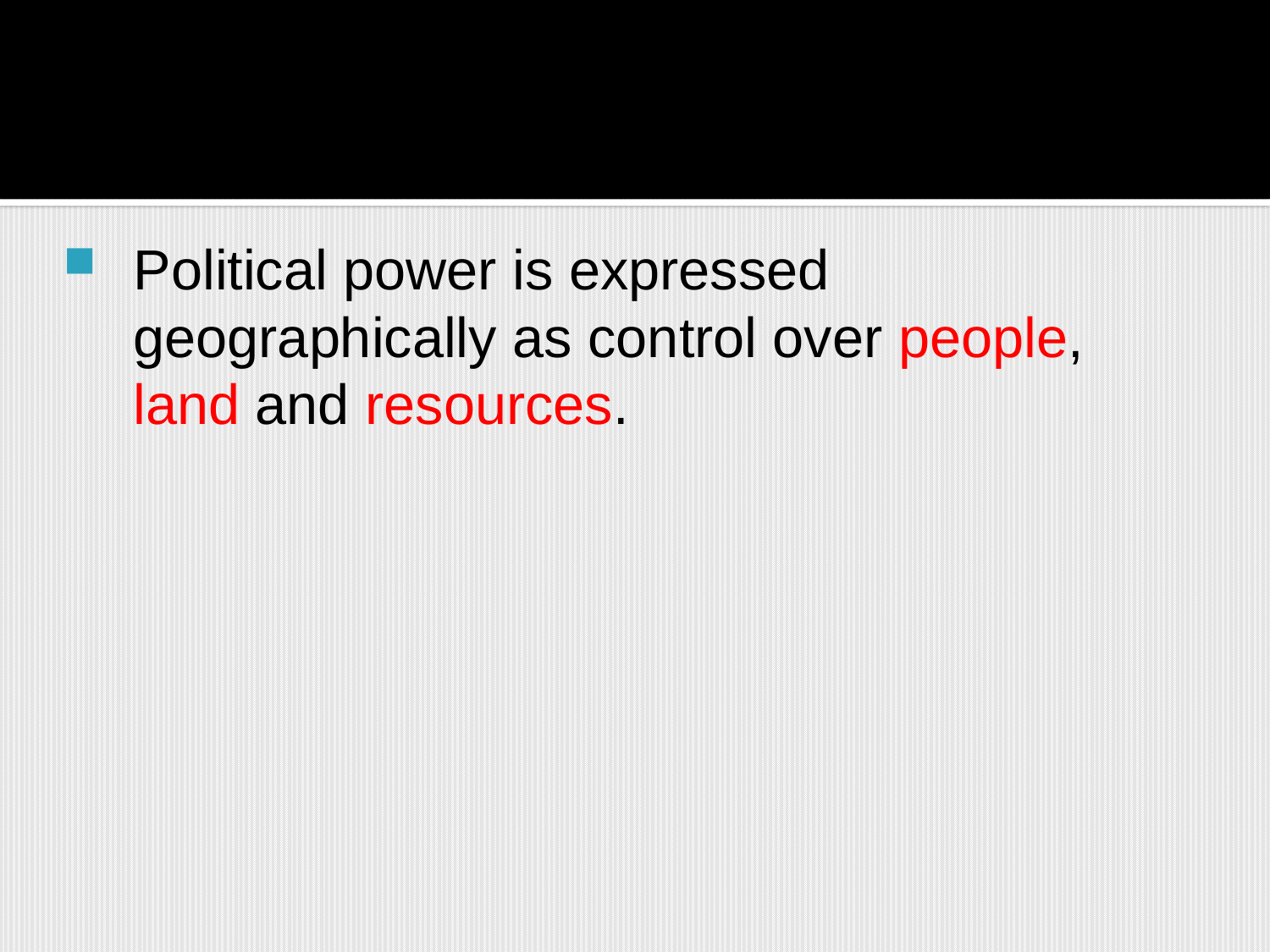

#
Political power is expressed geographically as control over people, land and resources.